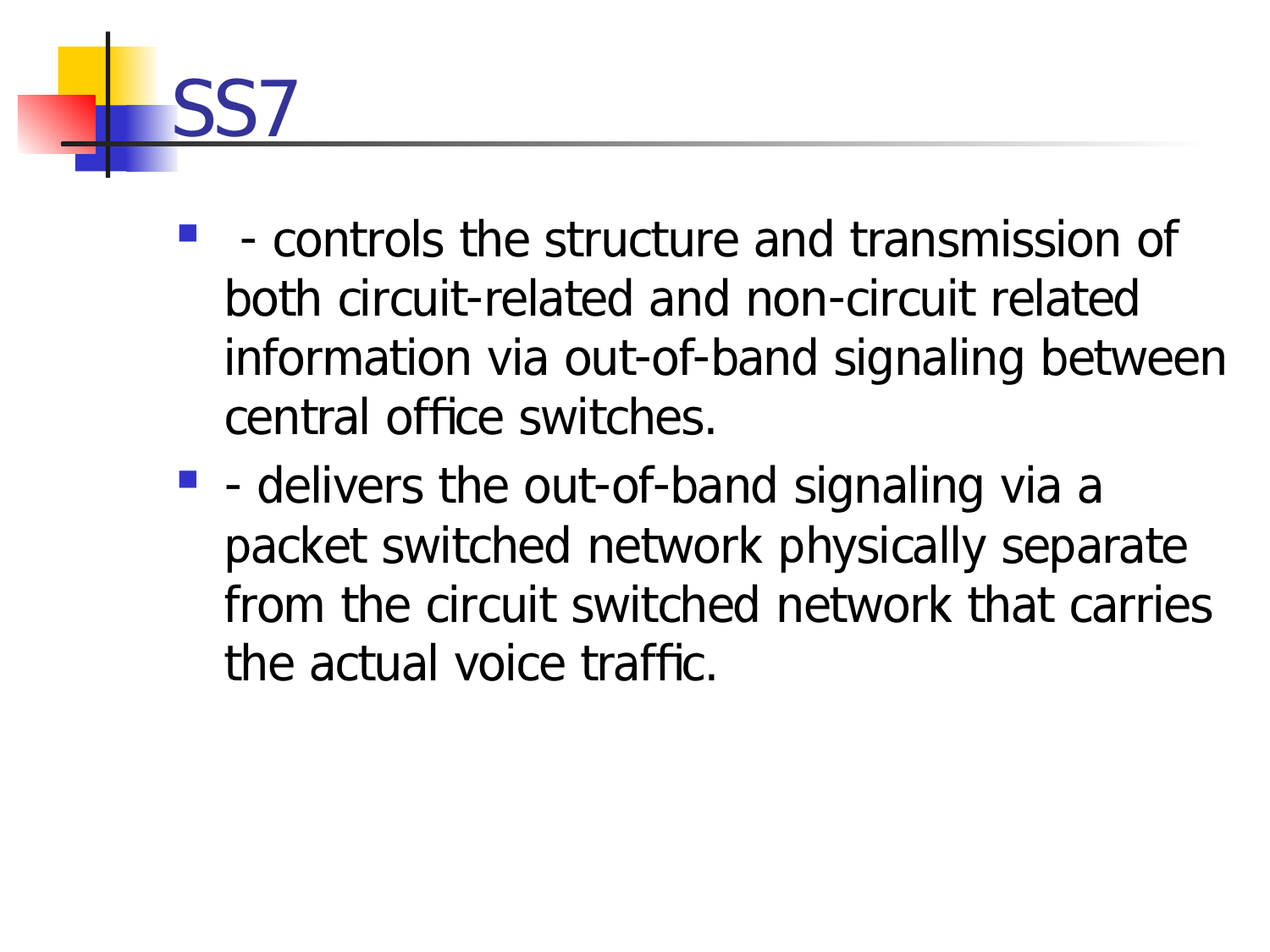

# SS7
 - controls the structure and transmission of both circuit-related and non-circuit related information via out-of-band signaling between central office switches.
- delivers the out-of-band signaling via a packet switched network physically separate from the circuit switched network that carries the actual voice traffic.